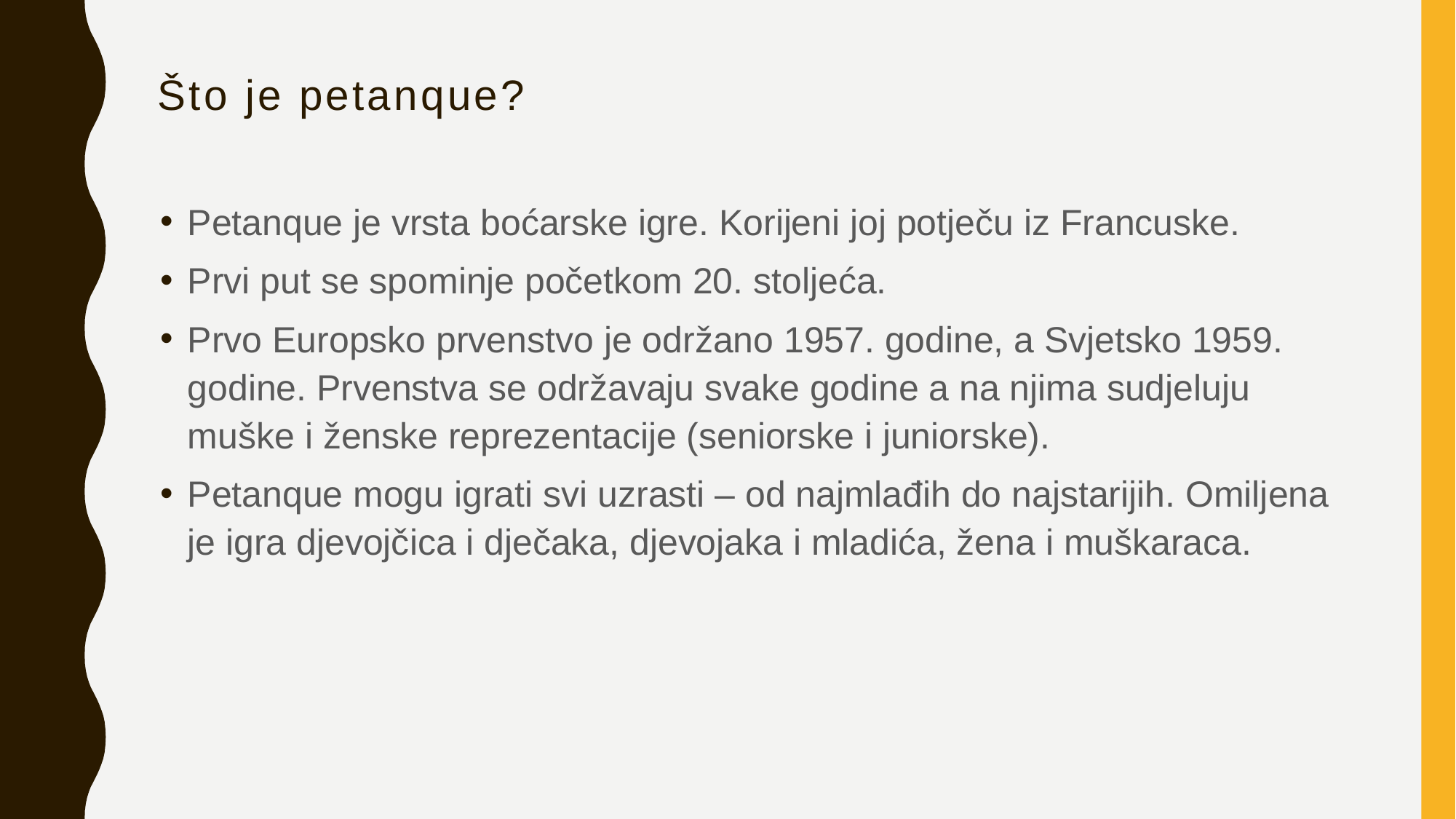

# Što je petanque?
Petanque je vrsta boćarske igre. Korijeni joj potječu iz Francuske.
Prvi put se spominje početkom 20. stoljeća.
Prvo Europsko prvenstvo je održano 1957. godine, a Svjetsko 1959. godine. Prvenstva se održavaju svake godine a na njima sudjeluju muške i ženske reprezentacije (seniorske i juniorske).
Petanque mogu igrati svi uzrasti – od najmlađih do najstarijih. Omiljena je igra djevojčica i dječaka, djevojaka i mladića, žena i muškaraca.